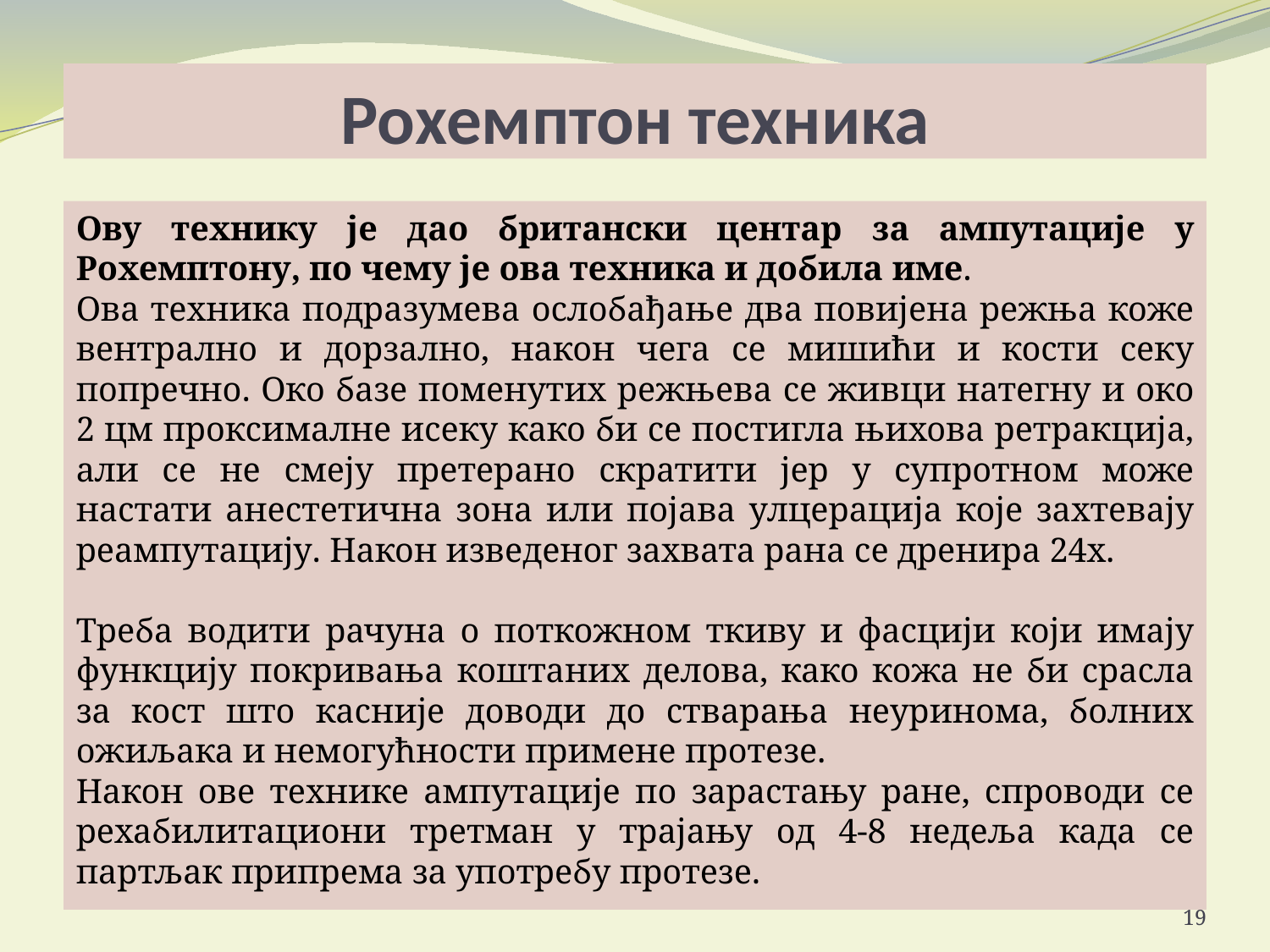

# Рохемптон техника
Ову технику је дао британски центар за ампутације у Рохемптону, по чему је ова техника и добила име.
Ова техника подразумева ослобађање два повијена режња коже вентрално и дорзално, након чега се мишићи и кости секу попречно. Око базе поменутих режњева се живци натегну и око 2 цм проксималне исеку како би се постигла њихова ретракција, али се не смеју претерано скратити јер у супротном може настати анестетична зона или појава улцерација које захтевају реампутацију. Након изведеног захвата рана се дренира 24х.

Треба водити рачуна о поткожном ткиву и фасцији који имају функцију покривања коштаних делова, како кожа не би срасла за кост што касније доводи до стварања неуринома, болних ожиљака и немогућности примене протезе.
Након ове технике ампутације по зарастању ране, спроводи се рехабилитациони третман у трајању од 4-8 недеља када се партљак припрема за употребу протезе.
19